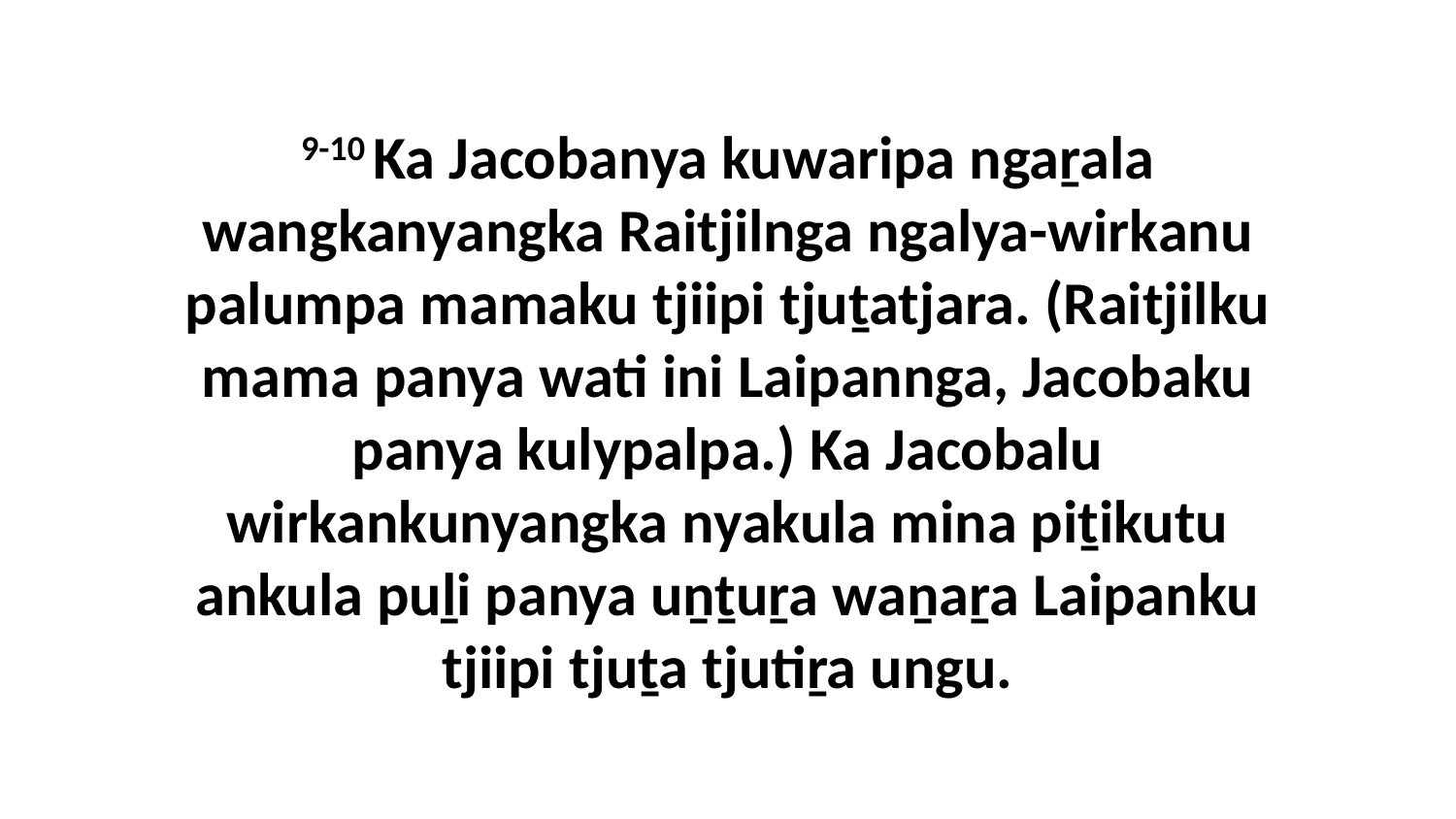

9-10 Ka Jacobanya kuwaripa ngaṟala wangkanyangka Raitjilnga ngalya-wirkanu palumpa mamaku tjiipi tjuṯatjara. (Raitjilku mama panya wati ini Laipannga, Jacobaku panya kulypalpa.) Ka Jacobalu wirkankunyangka nyakula mina piṯikutu ankula puḻi panya uṉṯuṟa waṉaṟa Laipanku tjiipi tjuṯa tjutiṟa ungu.